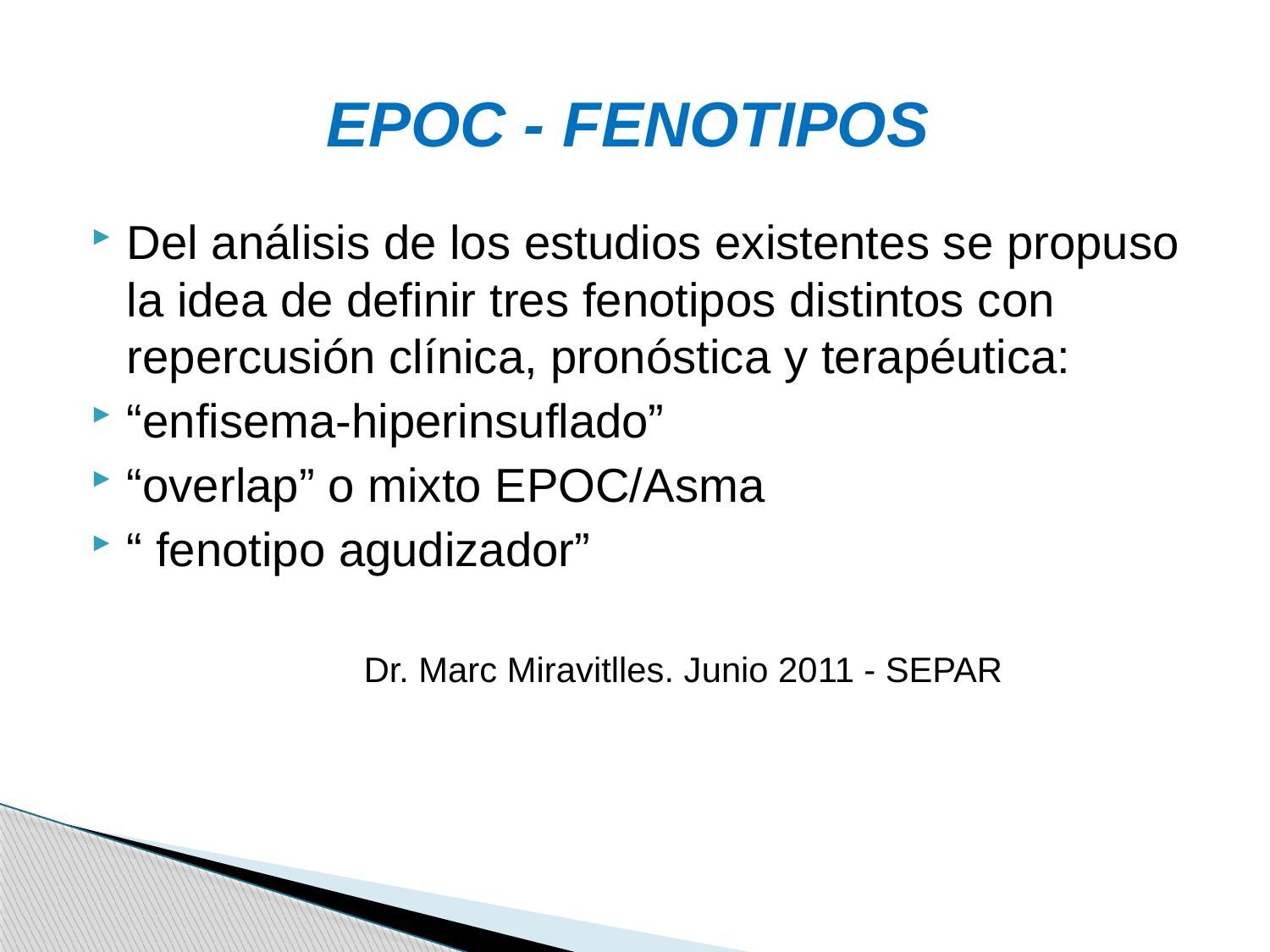

# EPOC - FENOTIPOS
Del análisis de los estudios existentes se propuso la idea de definir tres fenotipos distintos con repercusión clínica, pronóstica y terapéutica:
“enfisema-hiperinsuflado”
“overlap” o mixto EPOC/Asma
“ fenotipo agudizador”

                            Dr. Marc Miravitlles. Junio 2011 - SEPAR